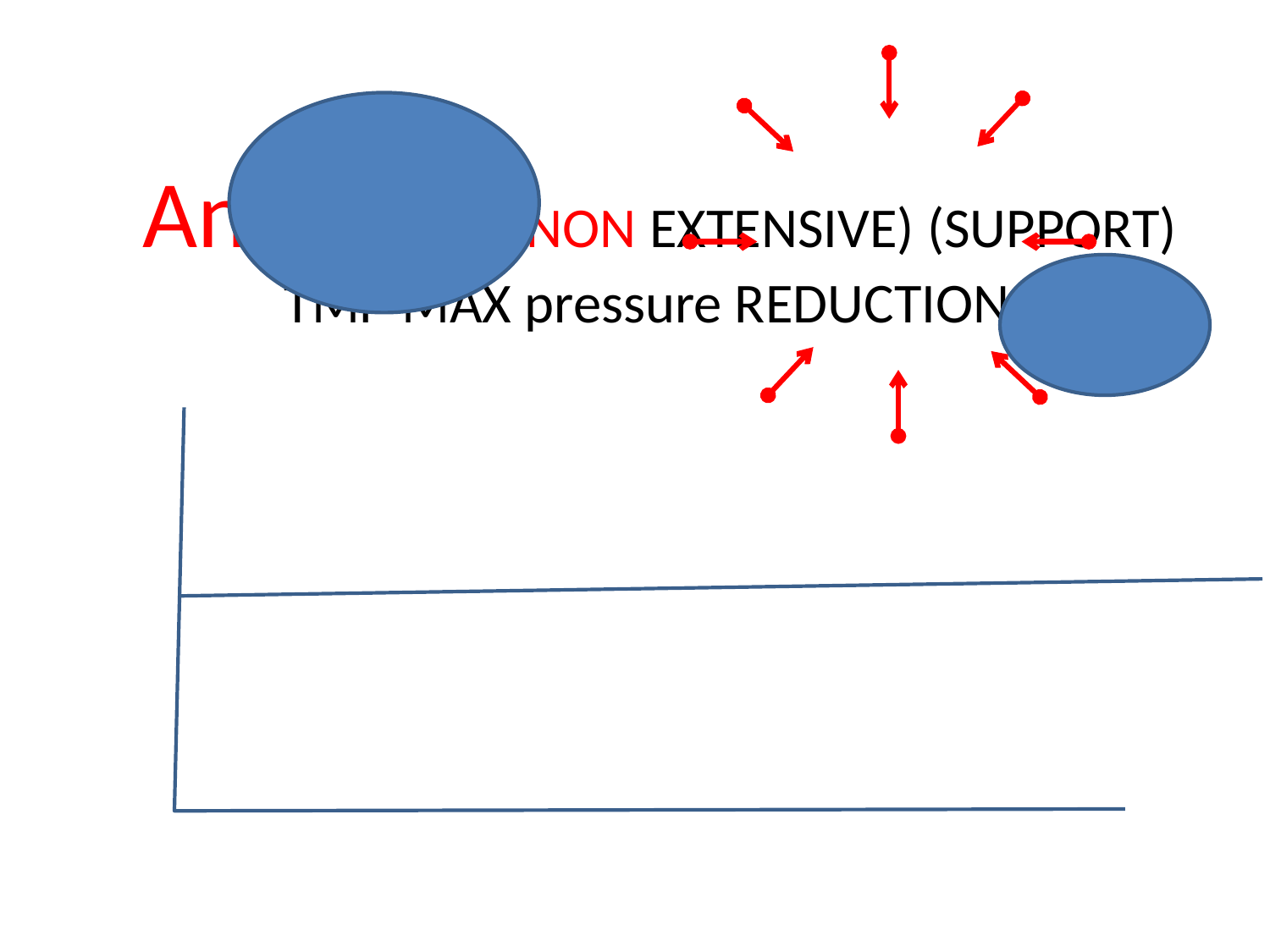

Anelastic (NON EXTENSIVE) (SUPPORT) TMP MAX pressure REDUCTION